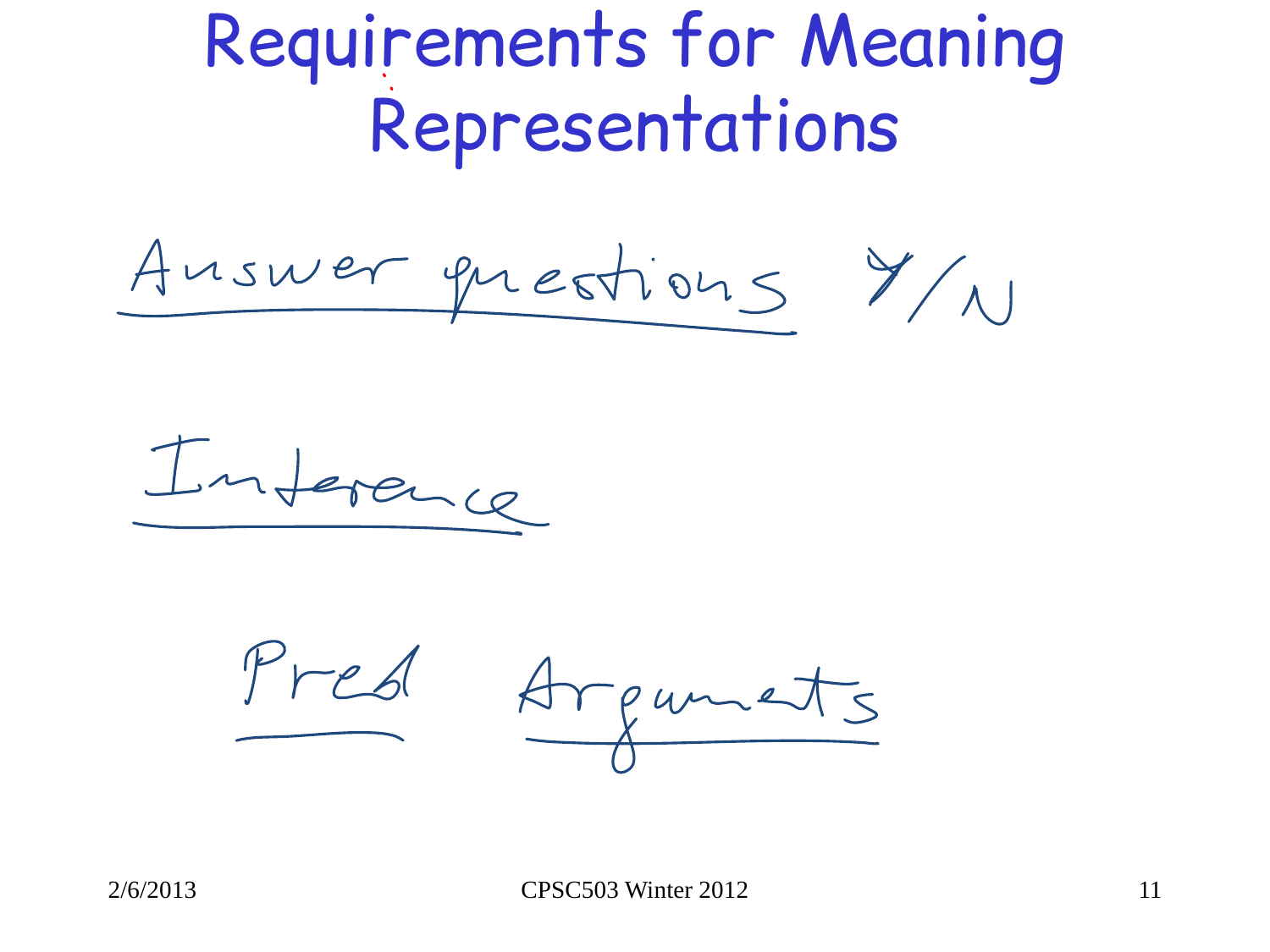

# Requirements for Meaning Representations

2/6/2013
CPSC503 Winter 2012
11